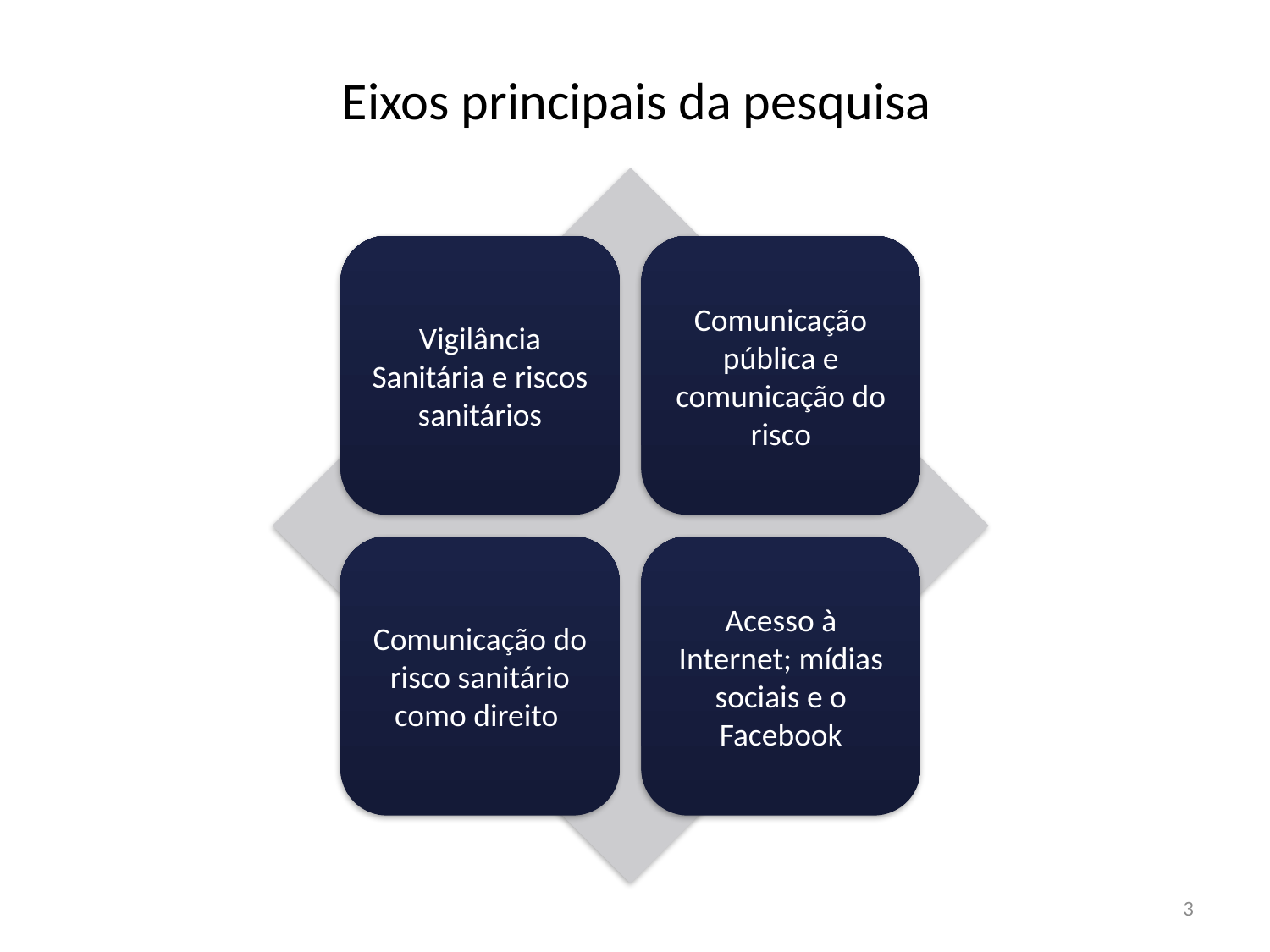

# Eixos principais da pesquisa
Vigilância Sanitária e riscos sanitários
Comunicação pública e comunicação do risco
Acesso à Internet; mídias sociais e o Facebook
Comunicação do risco sanitário como direito
3